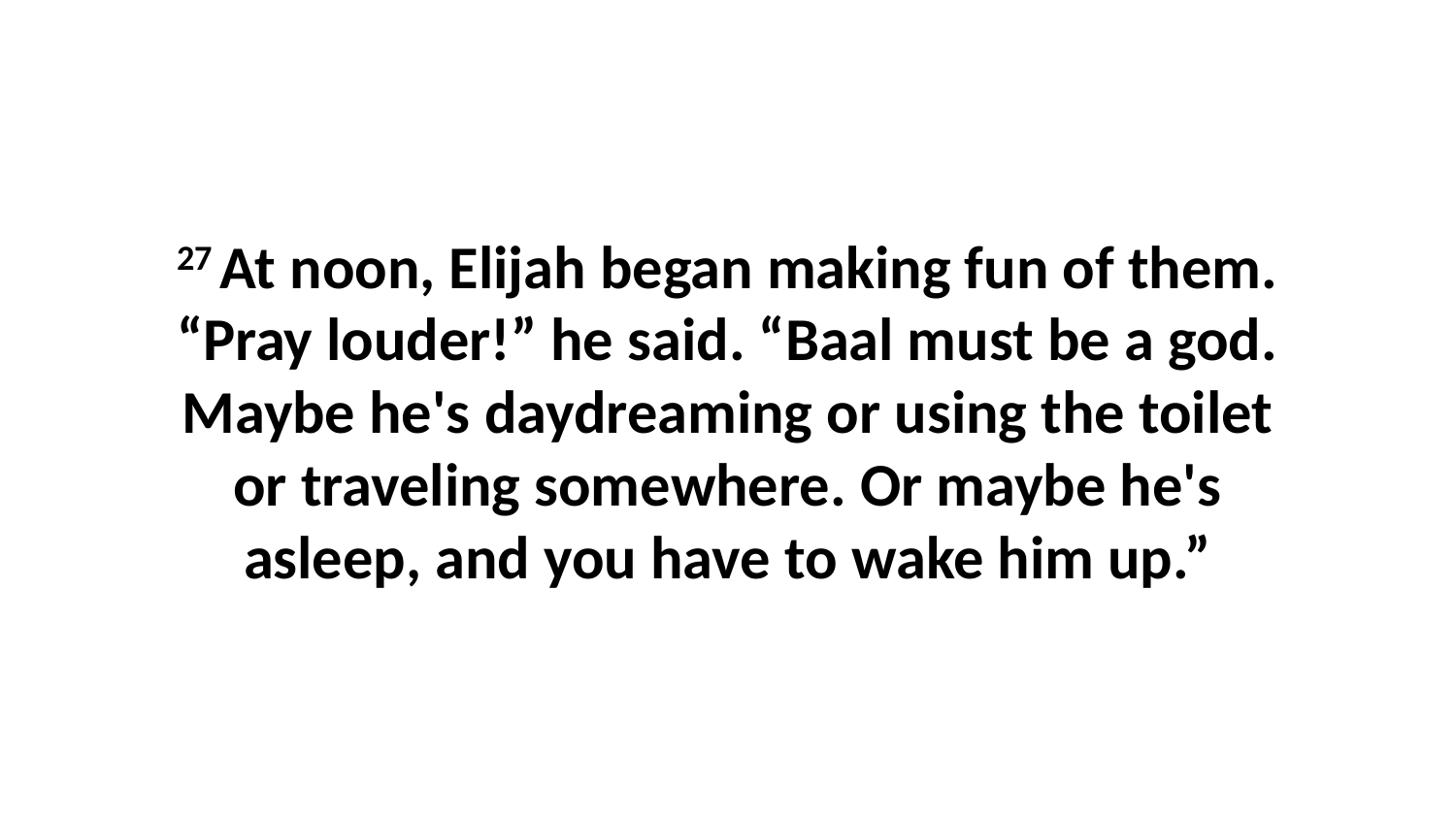

27 At noon, Elijah began making fun of them. “Pray louder!” he said. “Baal must be a god. Maybe he's daydreaming or using the toilet or traveling somewhere. Or maybe he's asleep, and you have to wake him up.”